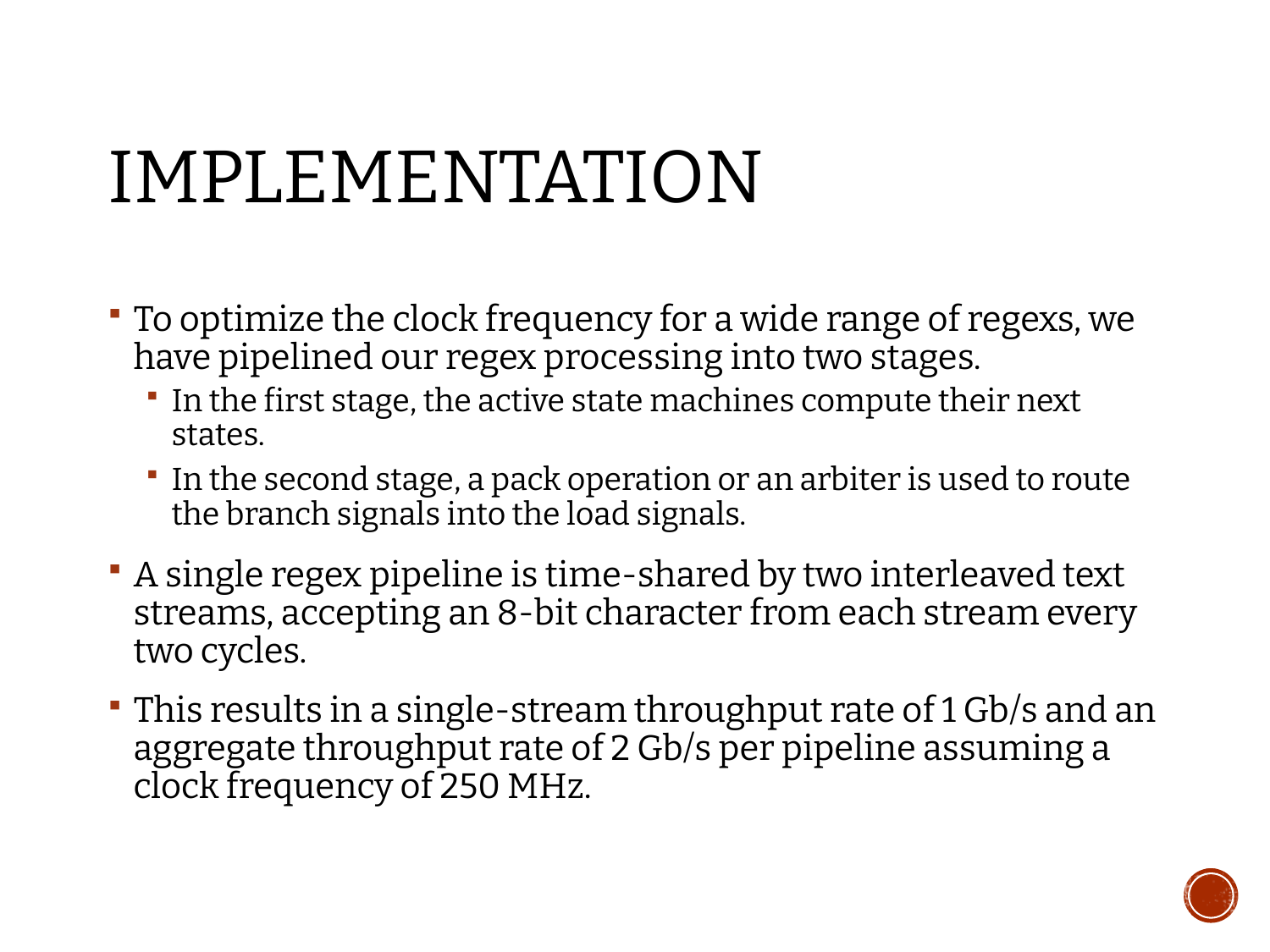

# Implementation
To optimize the clock frequency for a wide range of regexs, we have pipelined our regex processing into two stages.
In the first stage, the active state machines compute their next states.
In the second stage, a pack operation or an arbiter is used to route the branch signals into the load signals.
A single regex pipeline is time-shared by two interleaved text streams, accepting an 8-bit character from each stream every two cycles.
This results in a single-stream throughput rate of 1 Gb/s and an aggregate throughput rate of 2 Gb/s per pipeline assuming a clock frequency of 250 MHz.